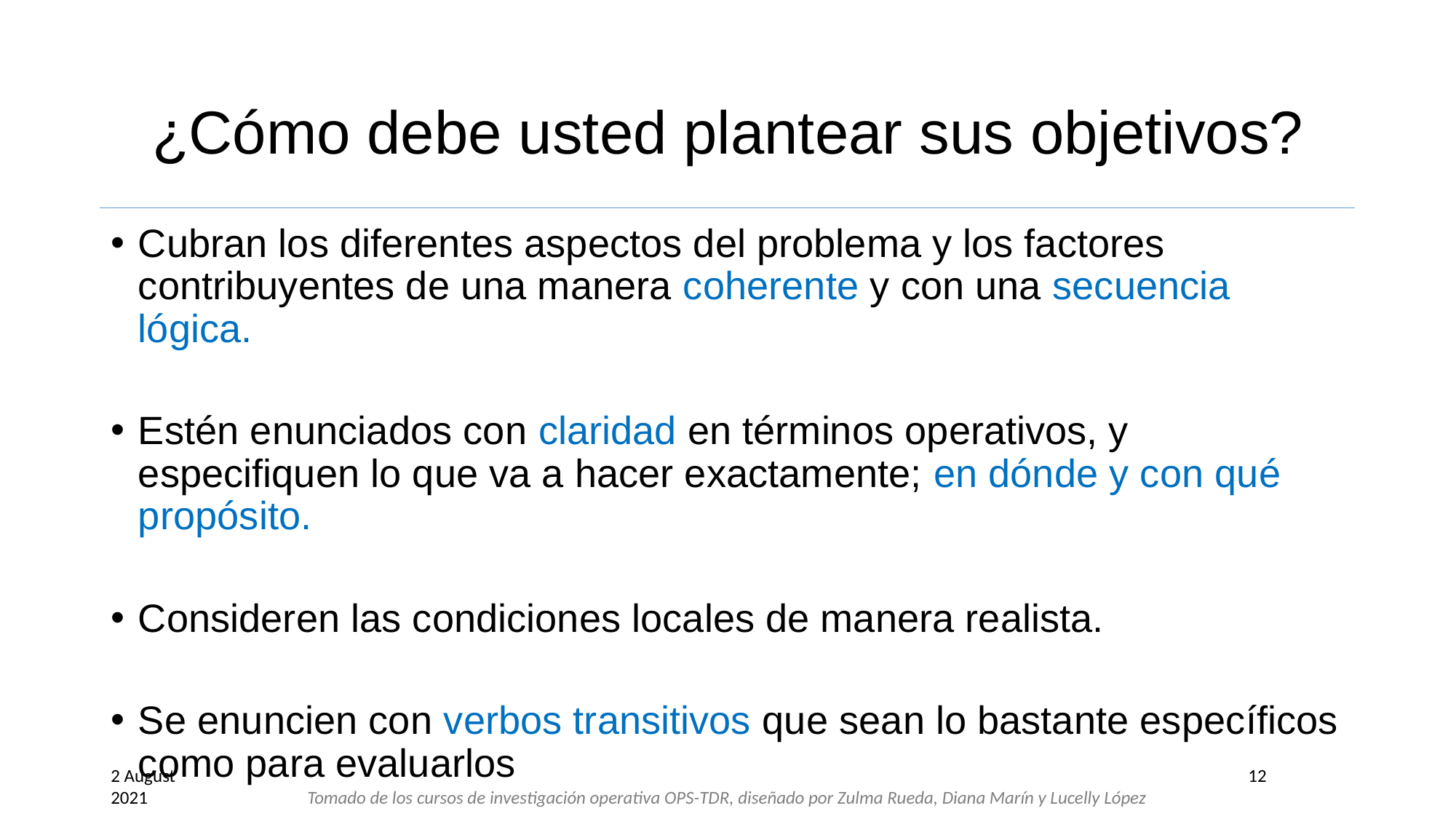

2 August 2021

12
# ¿Cómo debe usted plantear sus objetivos?
Cubran los diferentes aspectos del problema y los factores contribuyentes de una manera coherente y con una secuencia lógica.

Estén enunciados con claridad en términos operativos, y especifiquen lo que va a hacer exactamente; en dónde y con qué propósito.

Consideren las condiciones locales de manera realista.

Se enuncien con verbos transitivos que sean lo bastante específicos como para evaluarlos